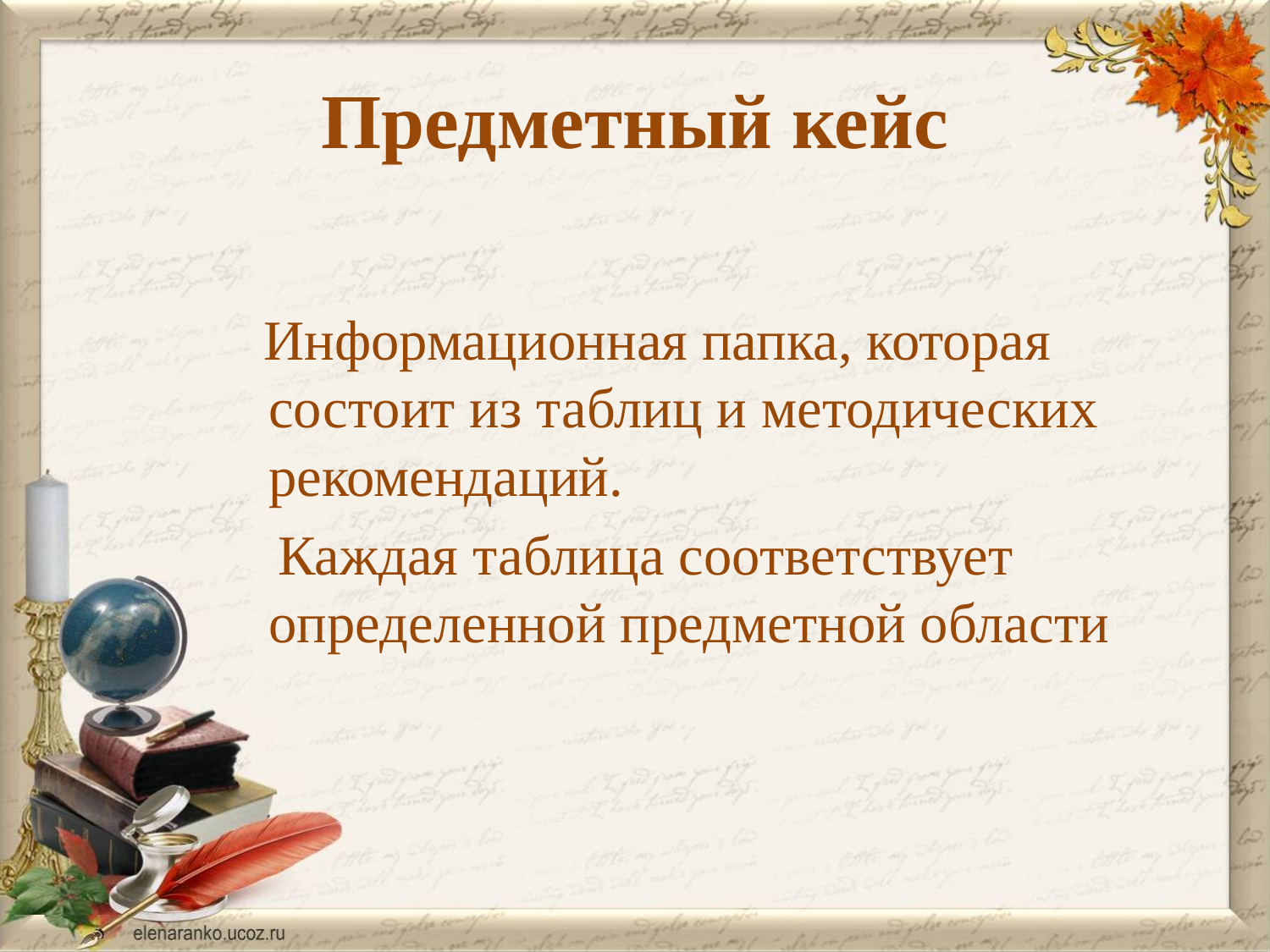

# Предметный кейс
   Информационная папка, которая состоит из таблиц и методических   рекомендаций.
    Каждая таблица соответствует определенной предметной области